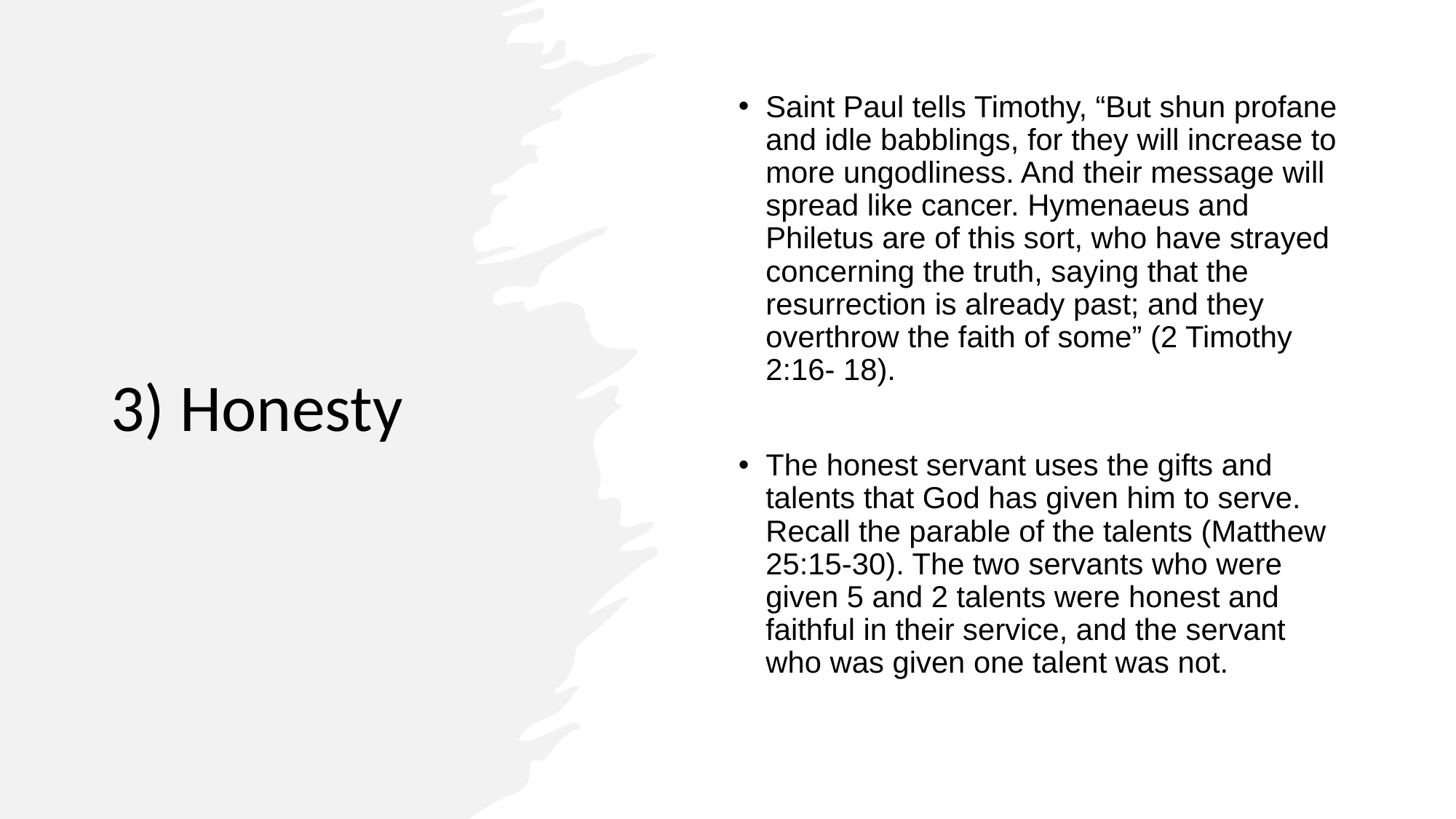

# 3) Honesty
Saint Paul tells Timothy, “But shun profane and idle babblings, for they will increase to more ungodliness. And their message will spread like cancer. Hymenaeus and Philetus are of this sort, who have strayed concerning the truth, saying that the resurrection is already past; and they overthrow the faith of some” (2 Timothy 2:16- 18).

The honest servant uses the gifts and talents that God has given him to serve. Recall the parable of the talents (Matthew 25:15-30). The two servants who were given 5 and 2 talents were honest and faithful in their service, and the servant who was given one talent was not.